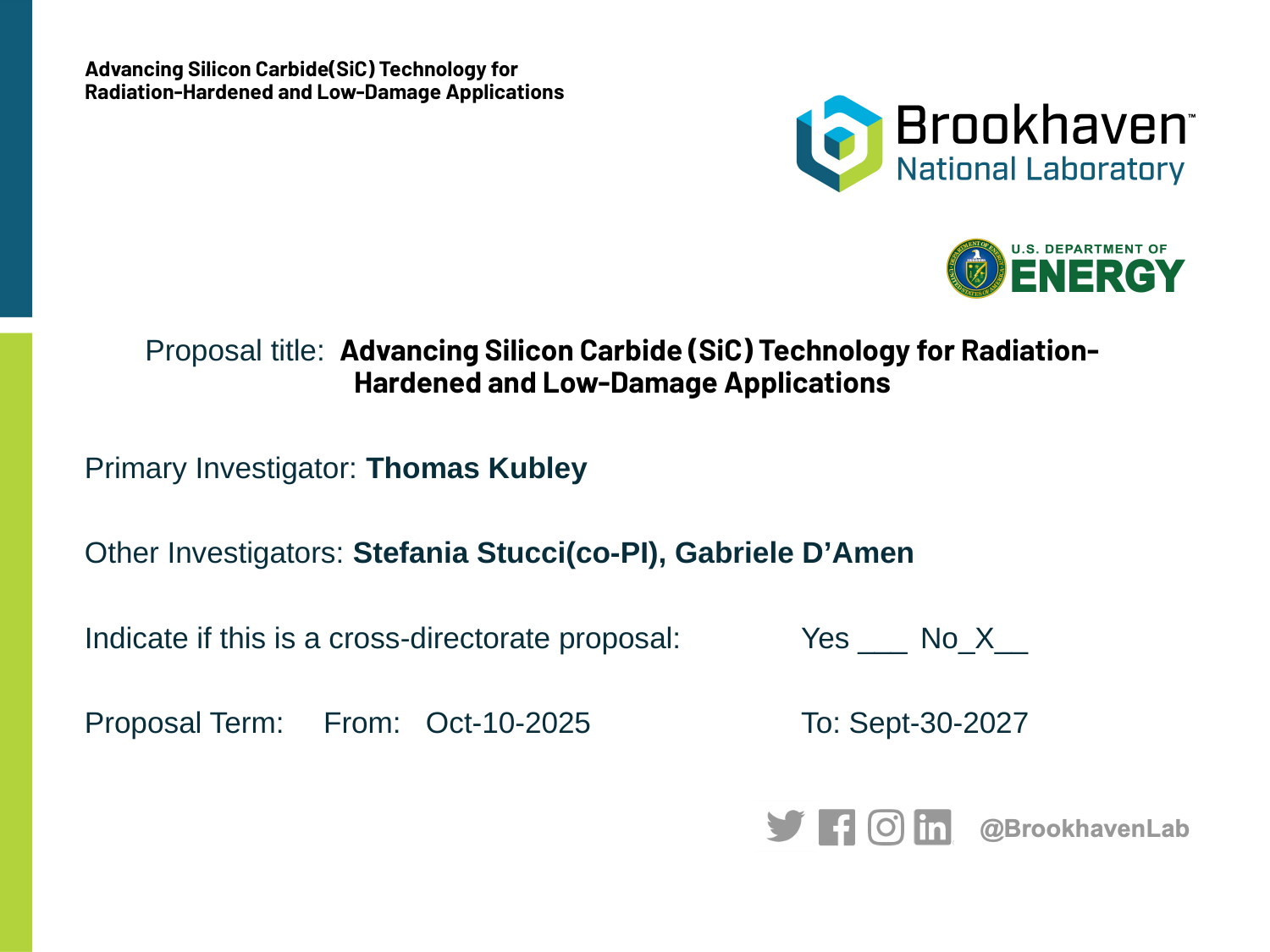

# Advancing Silicon Carbide(SiC) Technology for Radiation-Hardened and Low-Damage Applications
Proposal title:  Advancing Silicon Carbide (SiC) Technology for Radiation-Hardened and Low-Damage Applications

Primary Investigator: Thomas Kubley

Other Investigators: Stefania Stucci(co-PI), Gabriele D’Amen

Indicate if this is a cross-directorate proposal: 	Yes ___	No_X__

Proposal Term:  		From:   Oct-10-2025           	To: Sept-30-2027